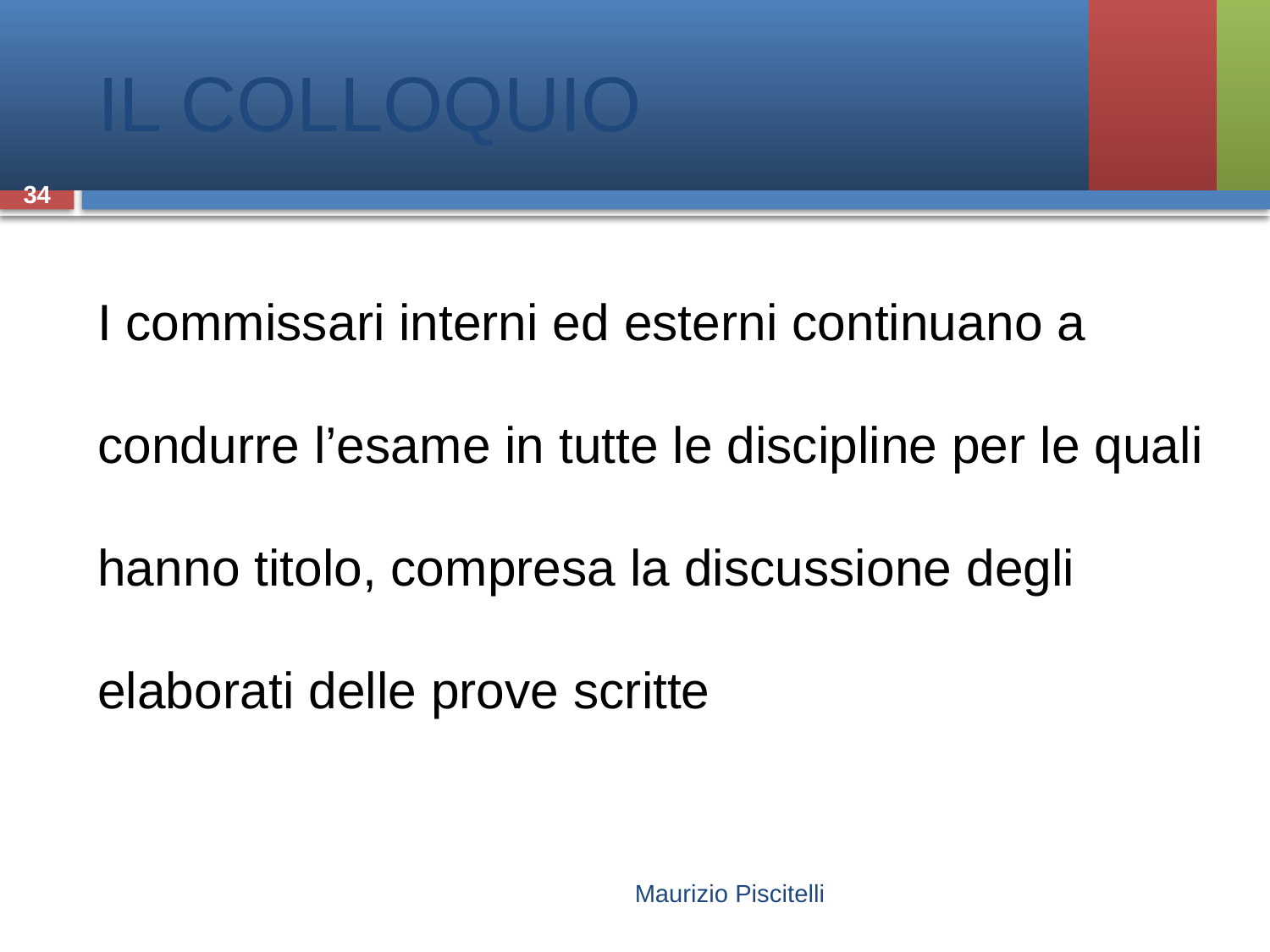

# IL COLLOQUIO
34
I commissari interni ed esterni continuano a condurre l’esame in tutte le discipline per le quali hanno titolo, compresa la discussione degli elaborati delle prove scritte

Maurizio Piscitelli